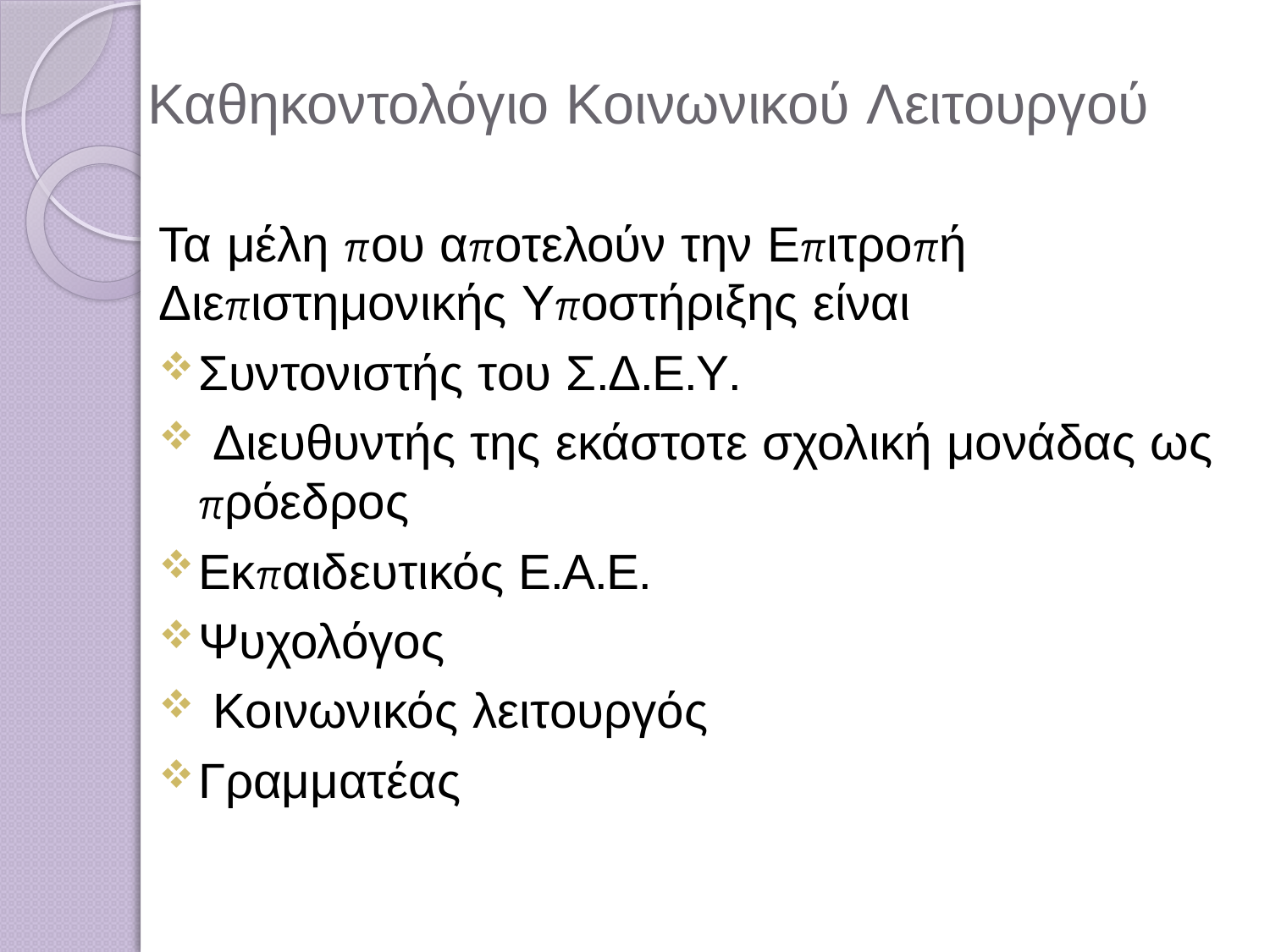

# Καθηκοντολόγιο Κοινωνικού Λειτουργού
Τα μέλη που αποτελούν την Επιτροπή Διεπιστημονικής Υποστήριξης είναι
Συντονιστής του Σ.Δ.Ε.Υ.
 Διευθυντής της εκάστοτε σχολική μονάδας ως πρόεδρος
Εκπαιδευτικός Ε.Α.Ε.
Ψυχολόγος
 Κοινωνικός λειτουργός
Γραμματέας